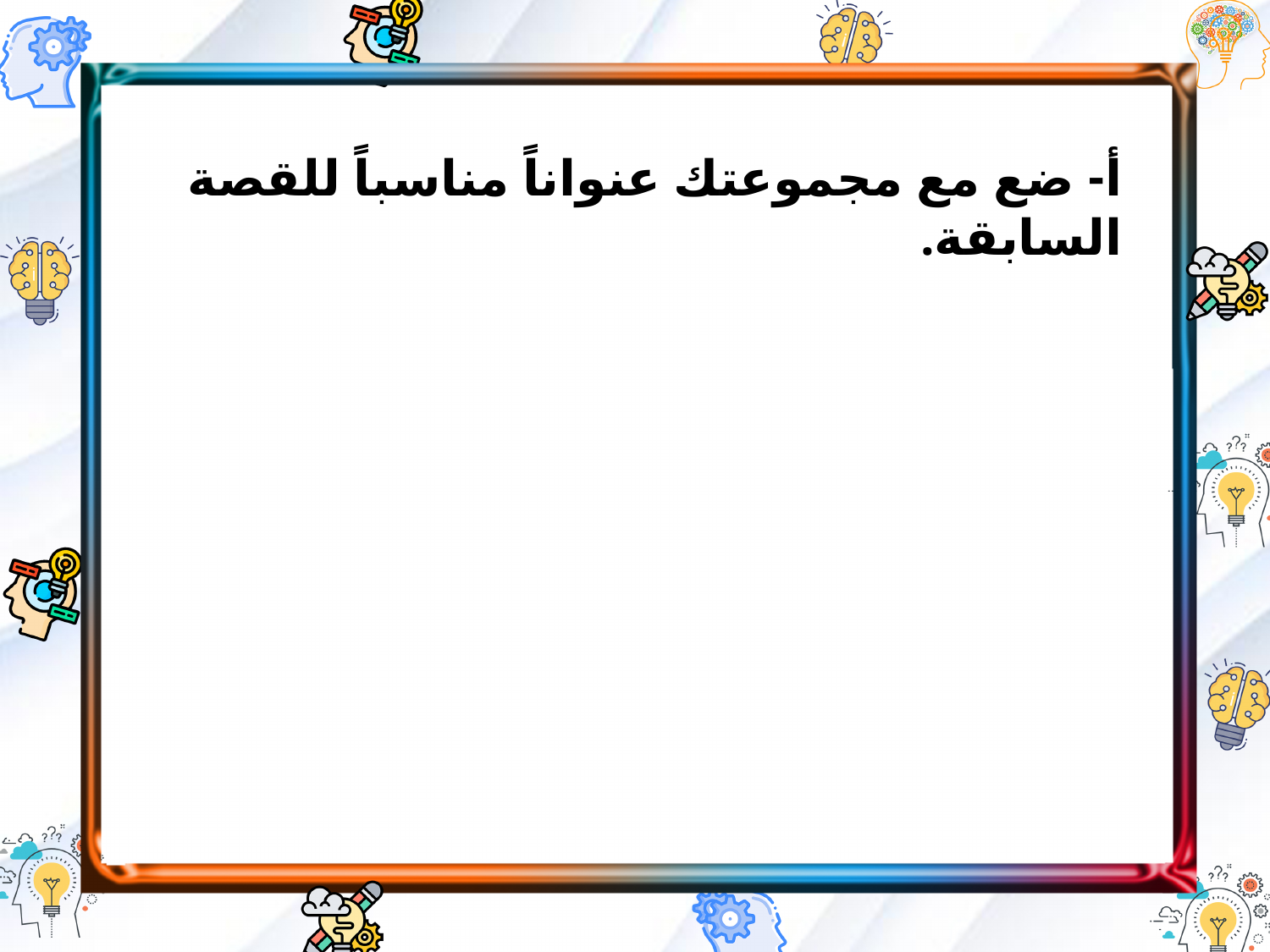

أ- ضع مع مجموعتك عنواناً مناسباً للقصة السابقة.